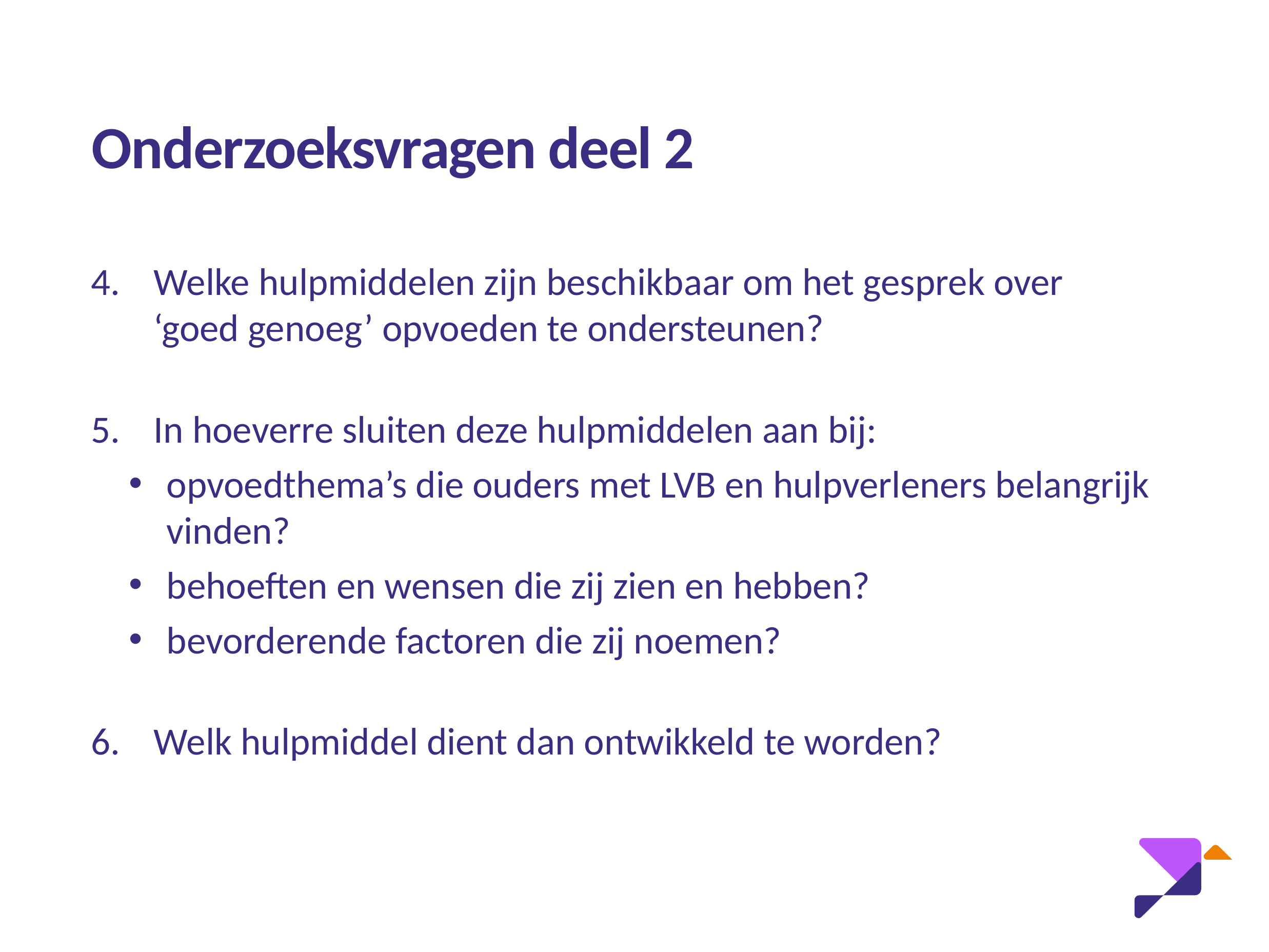

# Onderzoeksvragen deel 2
Welke hulpmiddelen zijn beschikbaar om het gesprek over
‘goed genoeg’ opvoeden te ondersteunen?
In hoeverre sluiten deze hulpmiddelen aan bij:
opvoedthema’s die ouders met LVB en hulpverleners belangrijk vinden?
behoeften en wensen die zij zien en hebben?
bevorderende factoren die zij noemen?
Welk hulpmiddel dient dan ontwikkeld te worden?